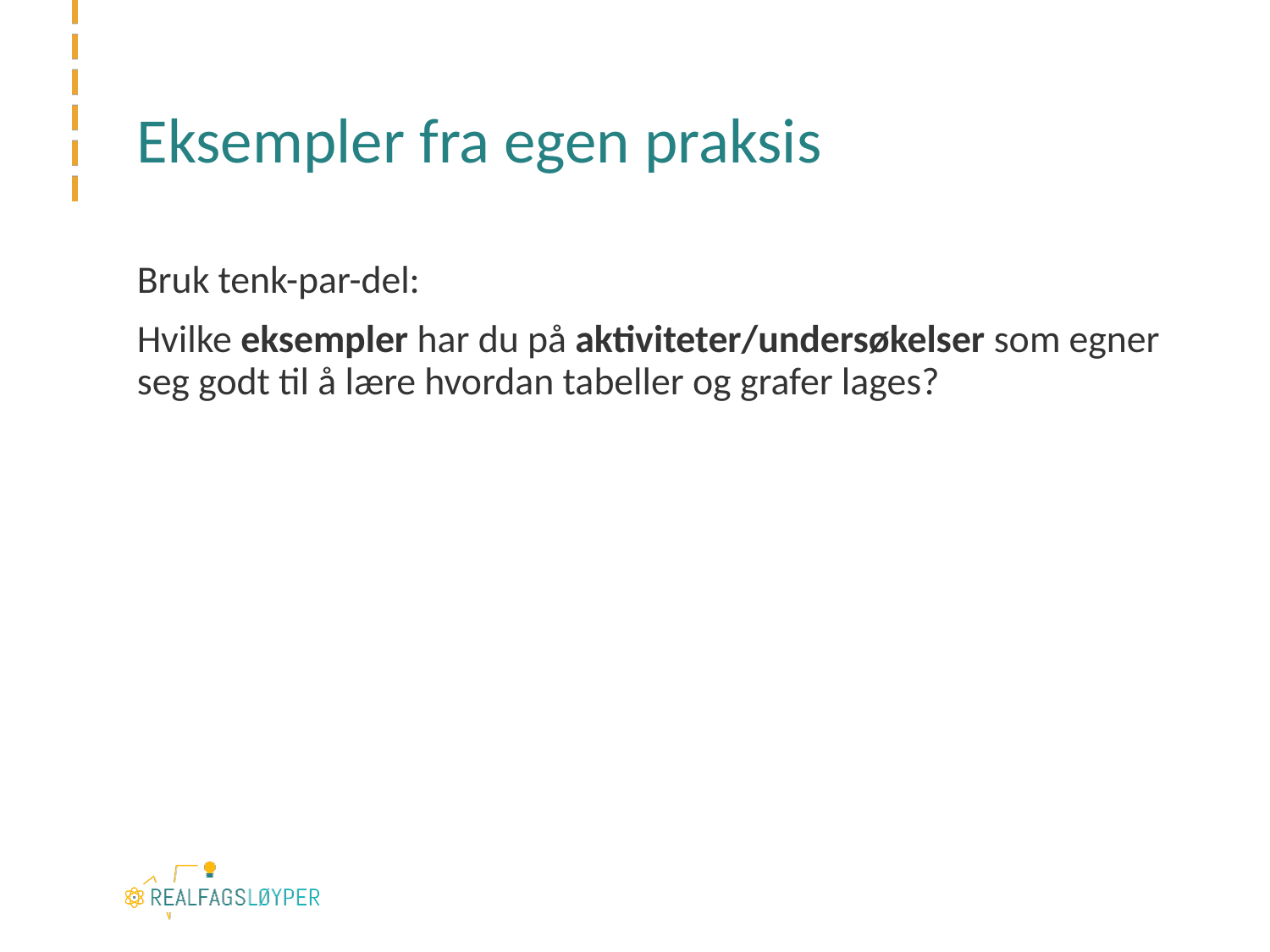

# Eksempler fra egen praksis
Bruk tenk-par-del:
Hvilke eksempler har du på aktiviteter/undersøkelser som egner seg godt til å lære hvordan tabeller og grafer lages?